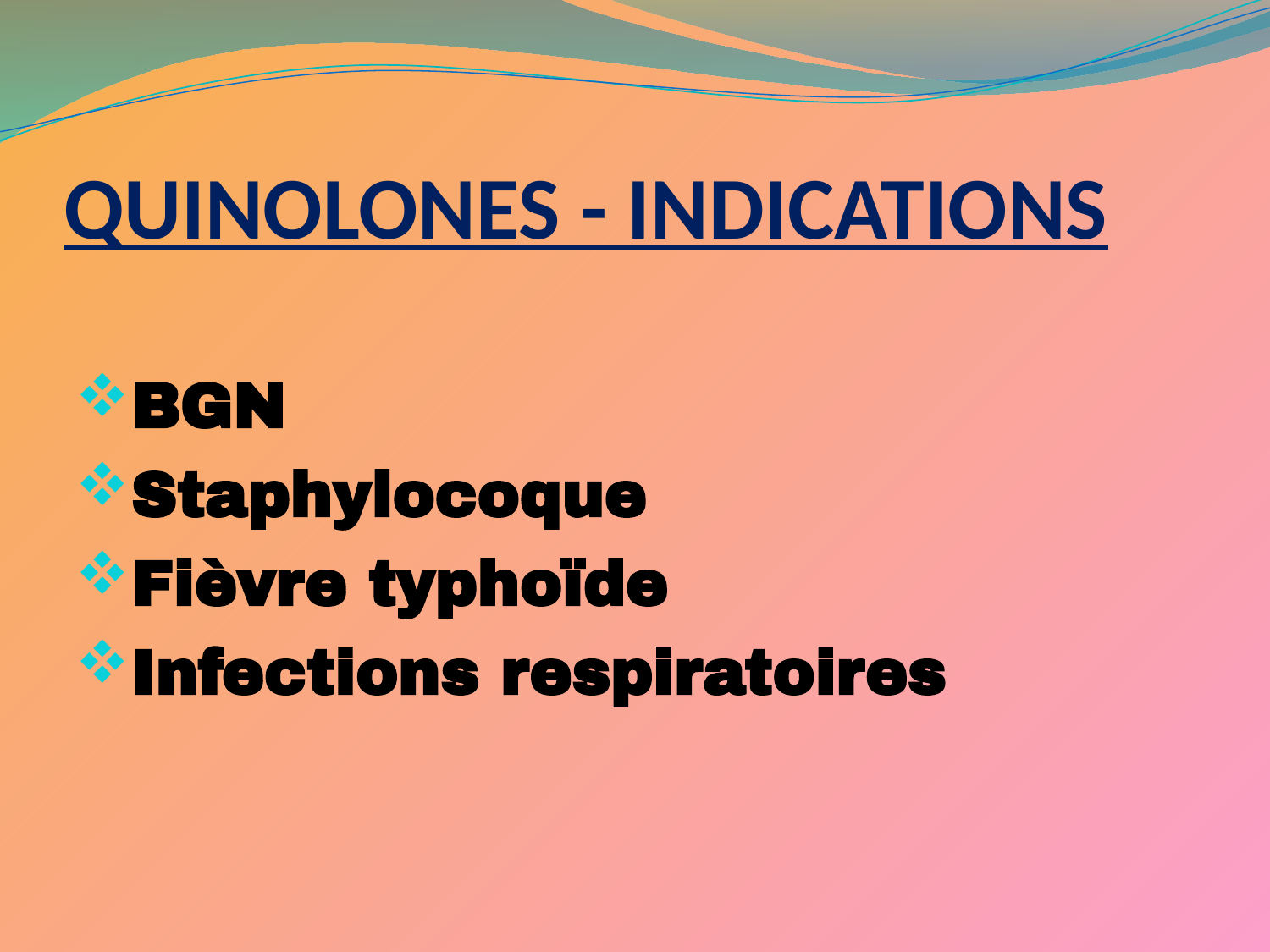

# QUINOLONES - INDICATIONS

BGN
Staphylocoque
Fièvre typhoïde
Infections respiratoires